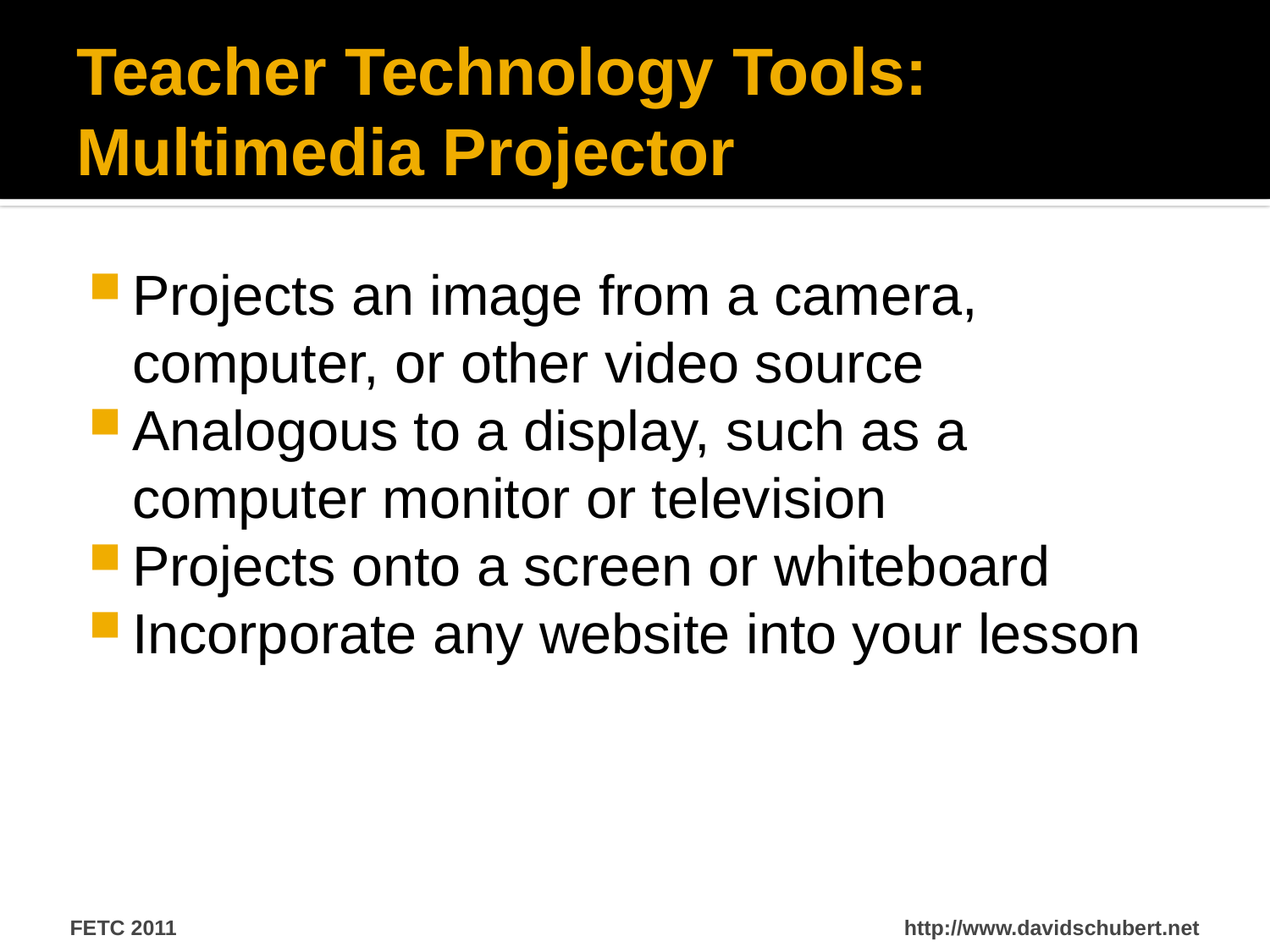

# Teacher Technology Tools: Multimedia Projector
Projects an image from a camera, computer, or other video source
Analogous to a display, such as a computer monitor or television
Projects onto a screen or whiteboard
Incorporate any website into your lesson